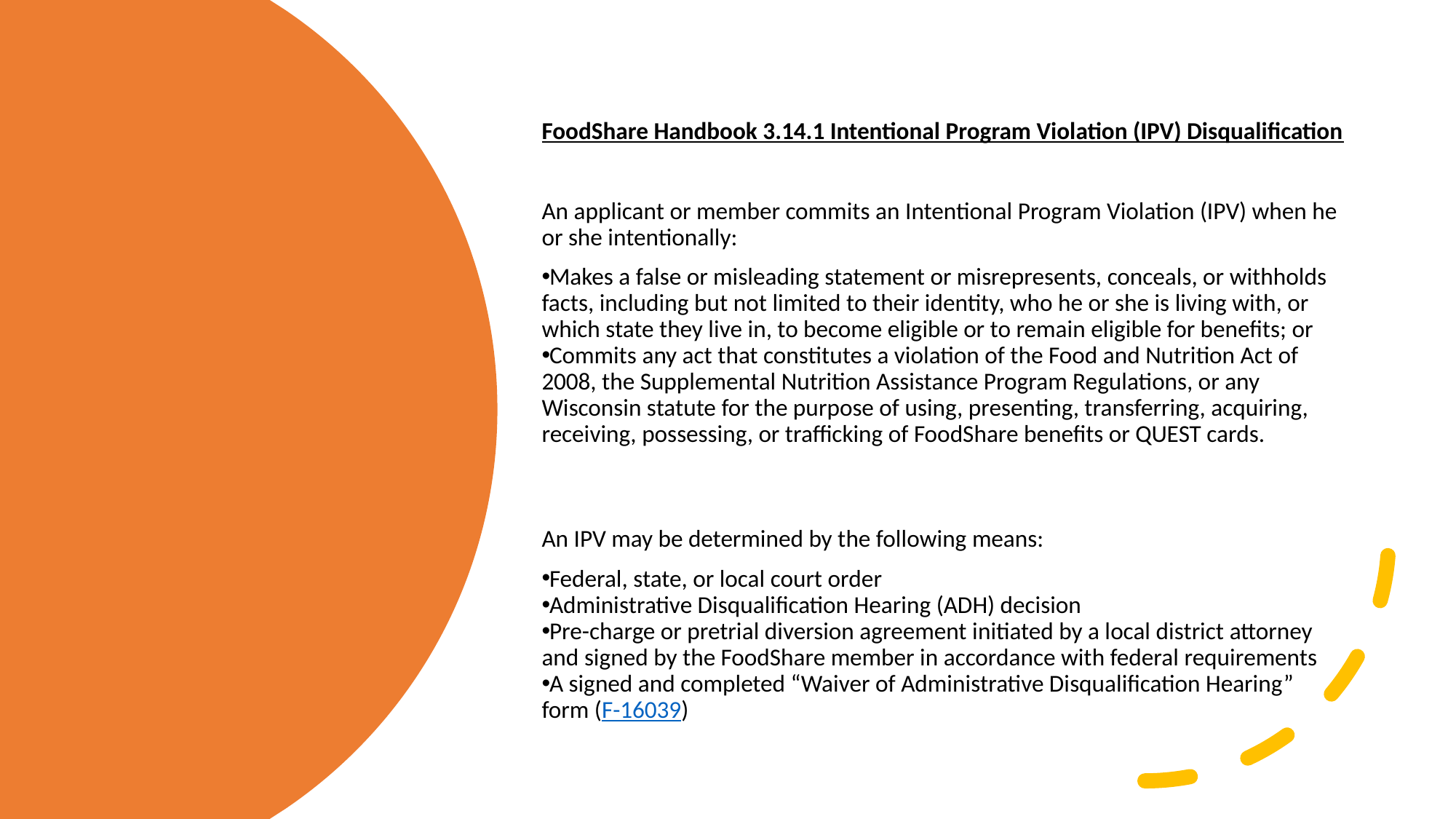

FoodShare Handbook 3.14.1 Intentional Program Violation (IPV) Disqualification

An applicant or member commits an Intentional Program Violation (IPV) when he or she intentionally:
Makes a false or misleading statement or misrepresents, conceals, or withholds facts, including but not limited to their identity, who he or she is living with, or which state they live in, to become eligible or to remain eligible for benefits; or
Commits any act that constitutes a violation of the Food and Nutrition Act of 2008, the Supplemental Nutrition Assistance Program Regulations, or any Wisconsin statute for the purpose of using, presenting, transferring, acquiring, receiving, possessing, or trafficking of FoodShare benefits or QUEST cards.

An IPV may be determined by the following means:
Federal, state, or local court order
Administrative Disqualification Hearing (ADH) decision
Pre-charge or pretrial diversion agreement initiated by a local district attorney and signed by the FoodShare member in accordance with federal requirements
A signed and completed “Waiver of Administrative Disqualification Hearing” form (F-16039)

3